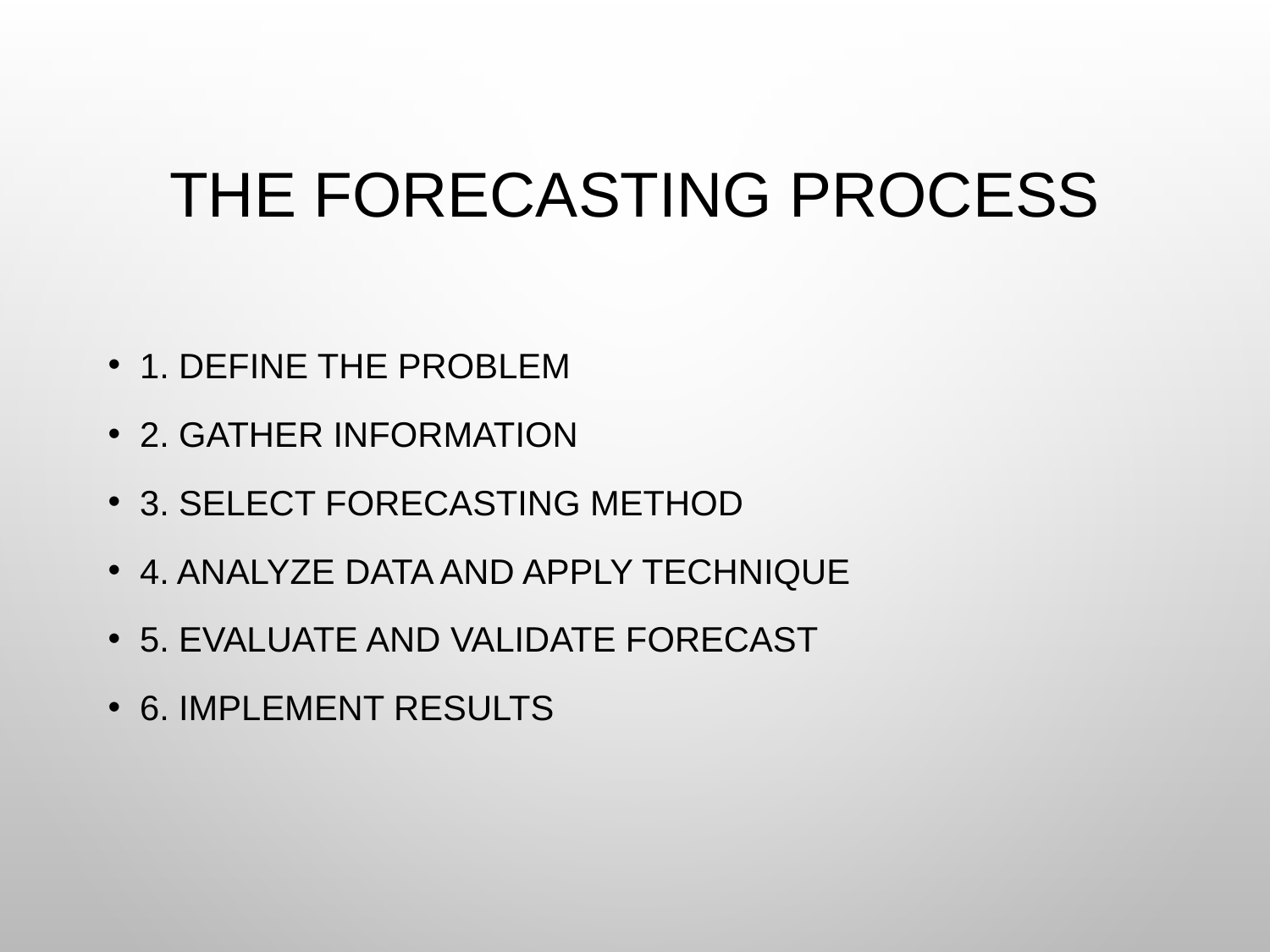

# The Forecasting Process
1. Define the problem
2. Gather information
3. Select forecasting method
4. Analyze data and apply technique
5. Evaluate and validate forecast
6. Implement results